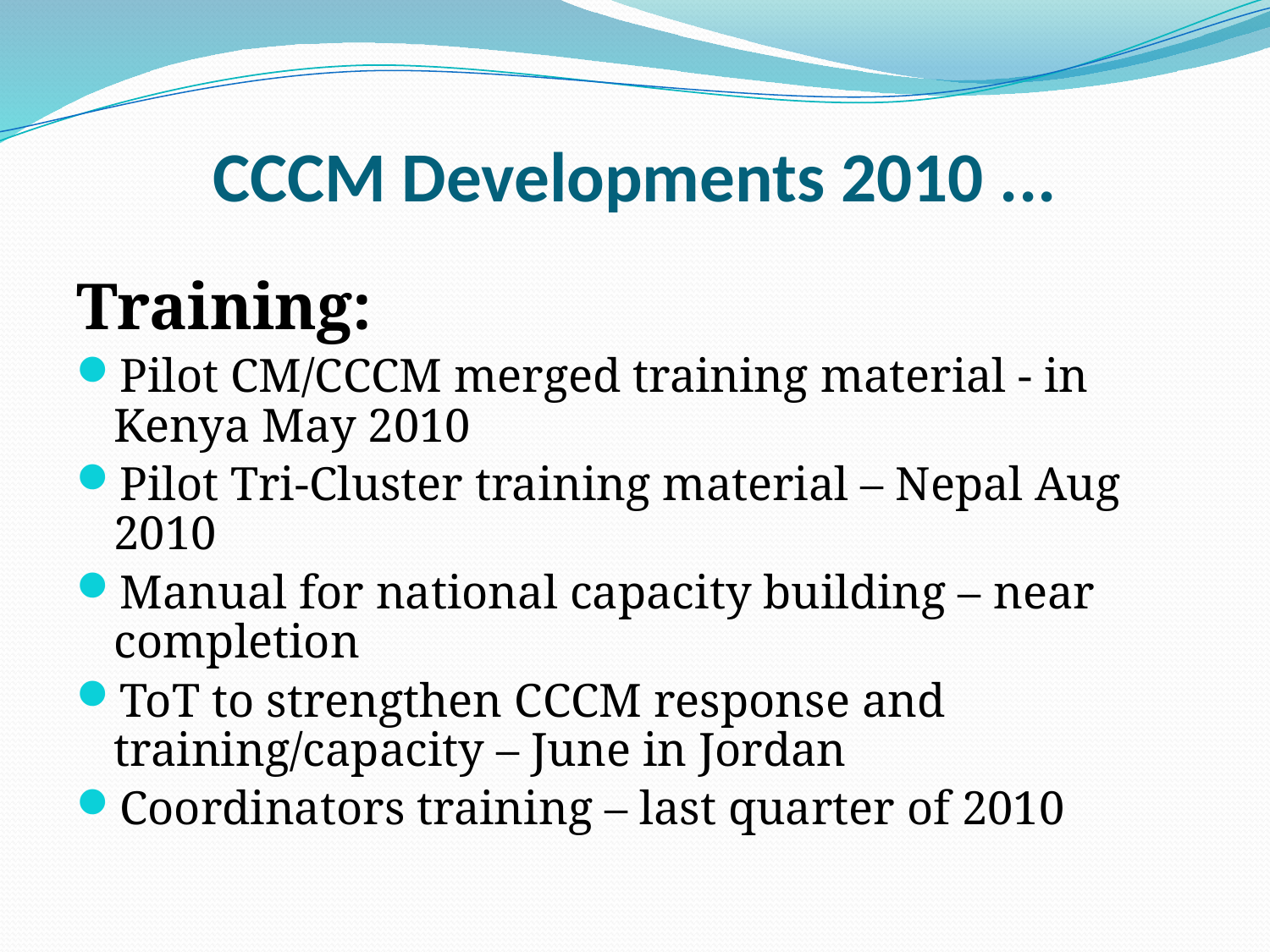

# CCCM Developments 2010 ...
Training:
Pilot CM/CCCM merged training material - in Kenya May 2010
Pilot Tri-Cluster training material – Nepal Aug 2010
Manual for national capacity building – near completion
ToT to strengthen CCCM response and training/capacity – June in Jordan
Coordinators training – last quarter of 2010